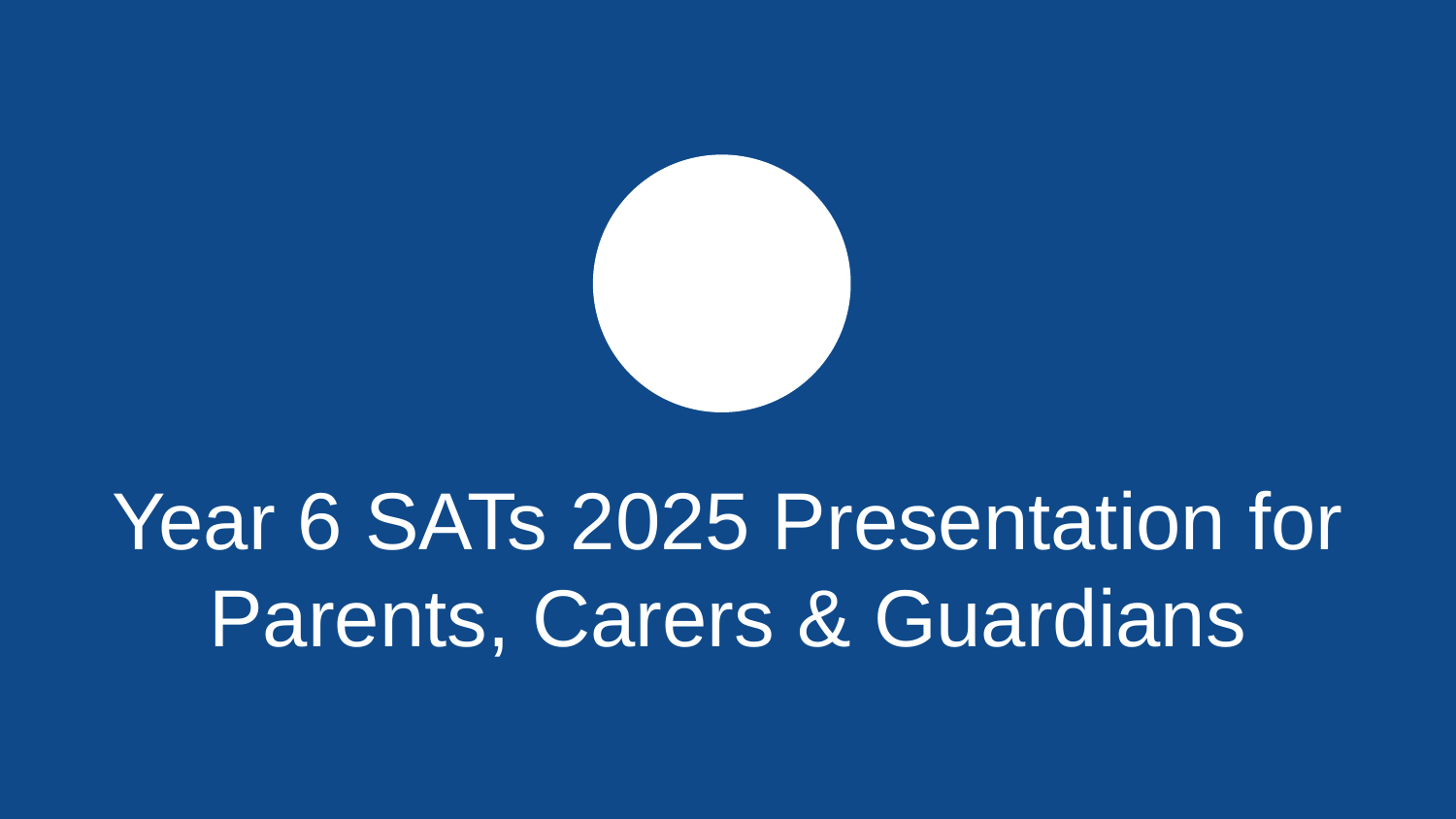

# Year 6 SATs 2025 Presentation for Parents, Carers & Guardians